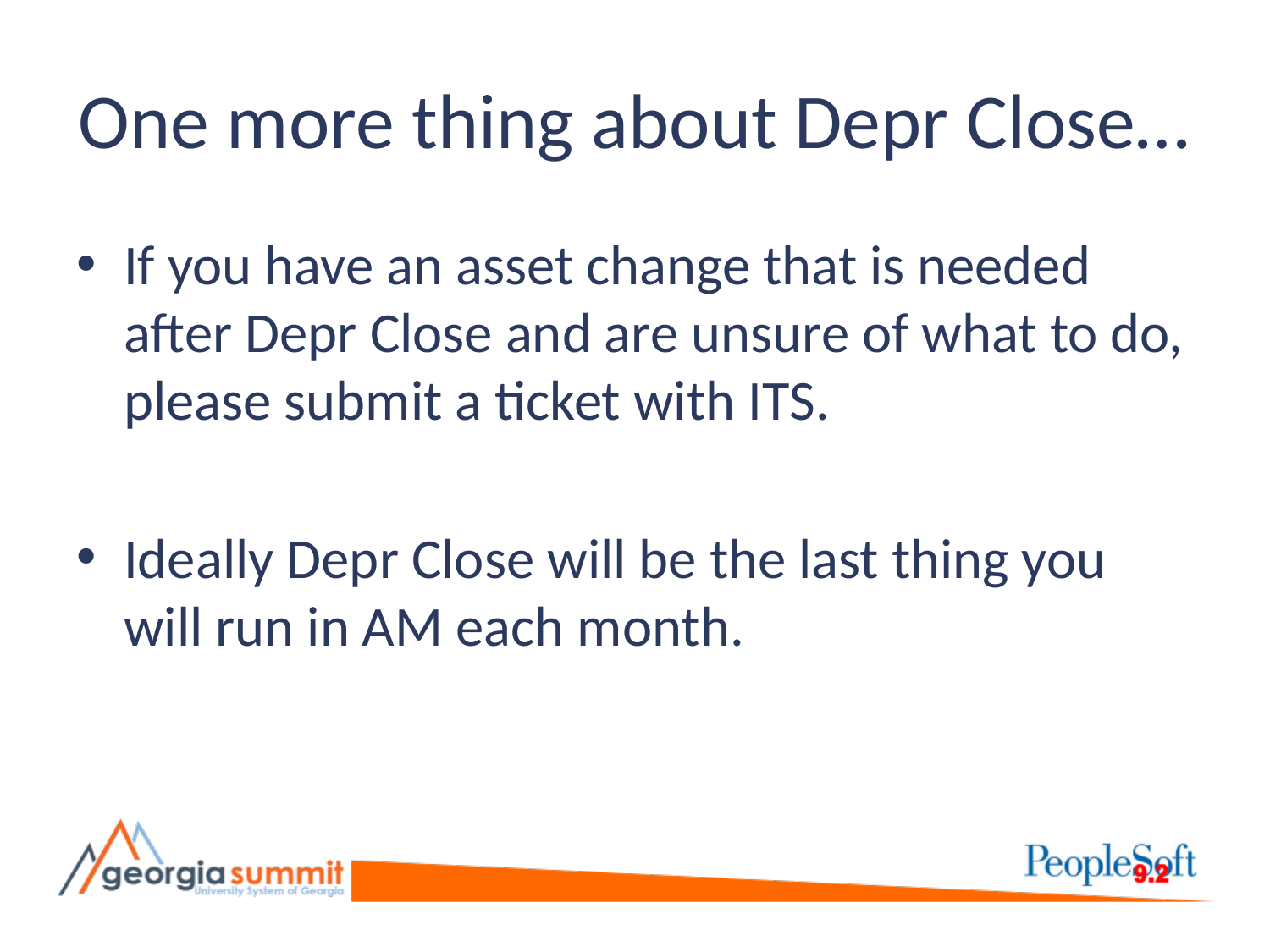

# One more thing about Depr Close…
If you have an asset change that is needed after Depr Close and are unsure of what to do, please submit a ticket with ITS.

Ideally Depr Close will be the last thing you will run in AM each month.